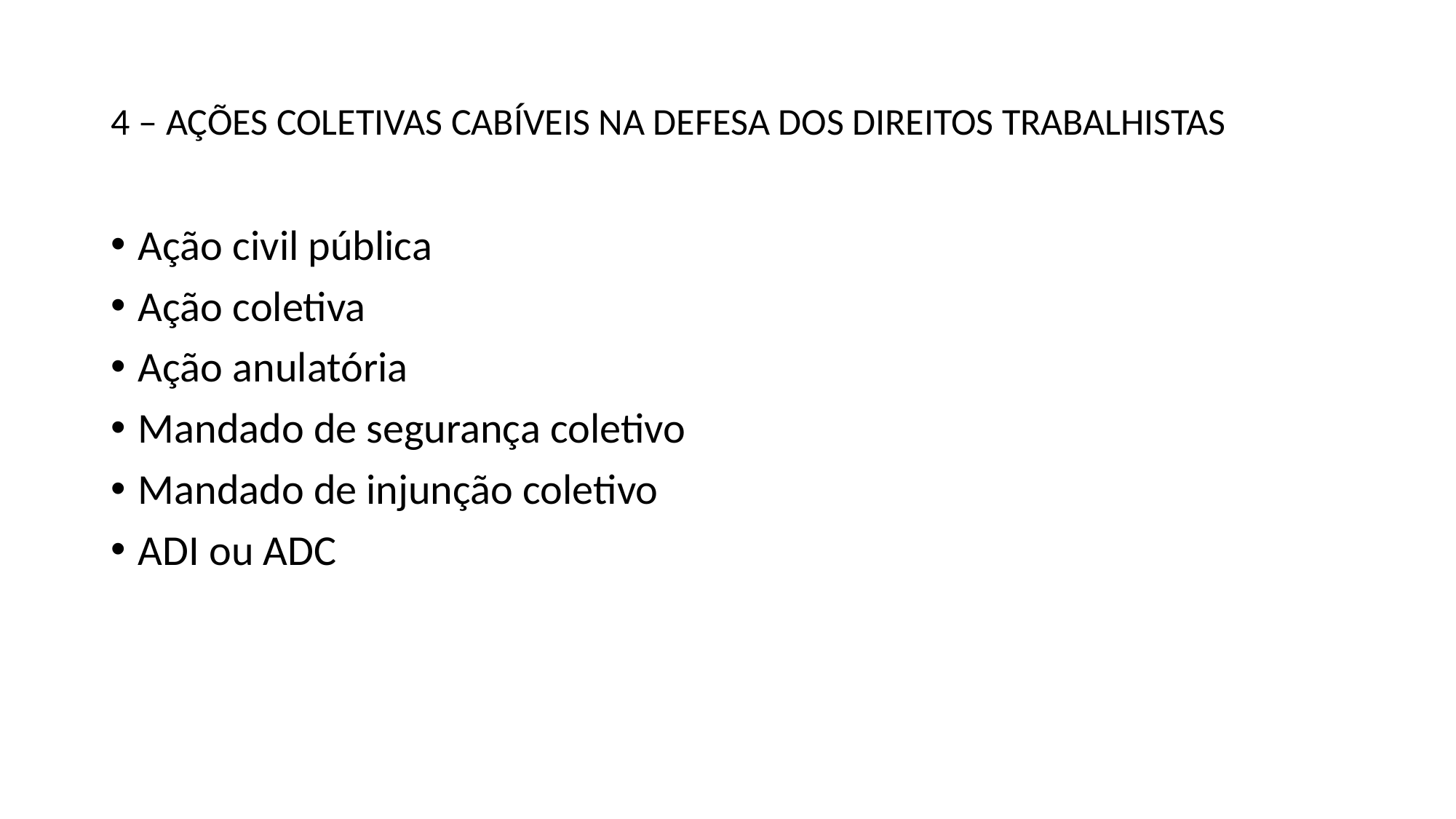

# 4 – AÇÕES COLETIVAS CABÍVEIS NA DEFESA DOS DIREITOS TRABALHISTAS
Ação civil pública
Ação coletiva
Ação anulatória
Mandado de segurança coletivo
Mandado de injunção coletivo
ADI ou ADC